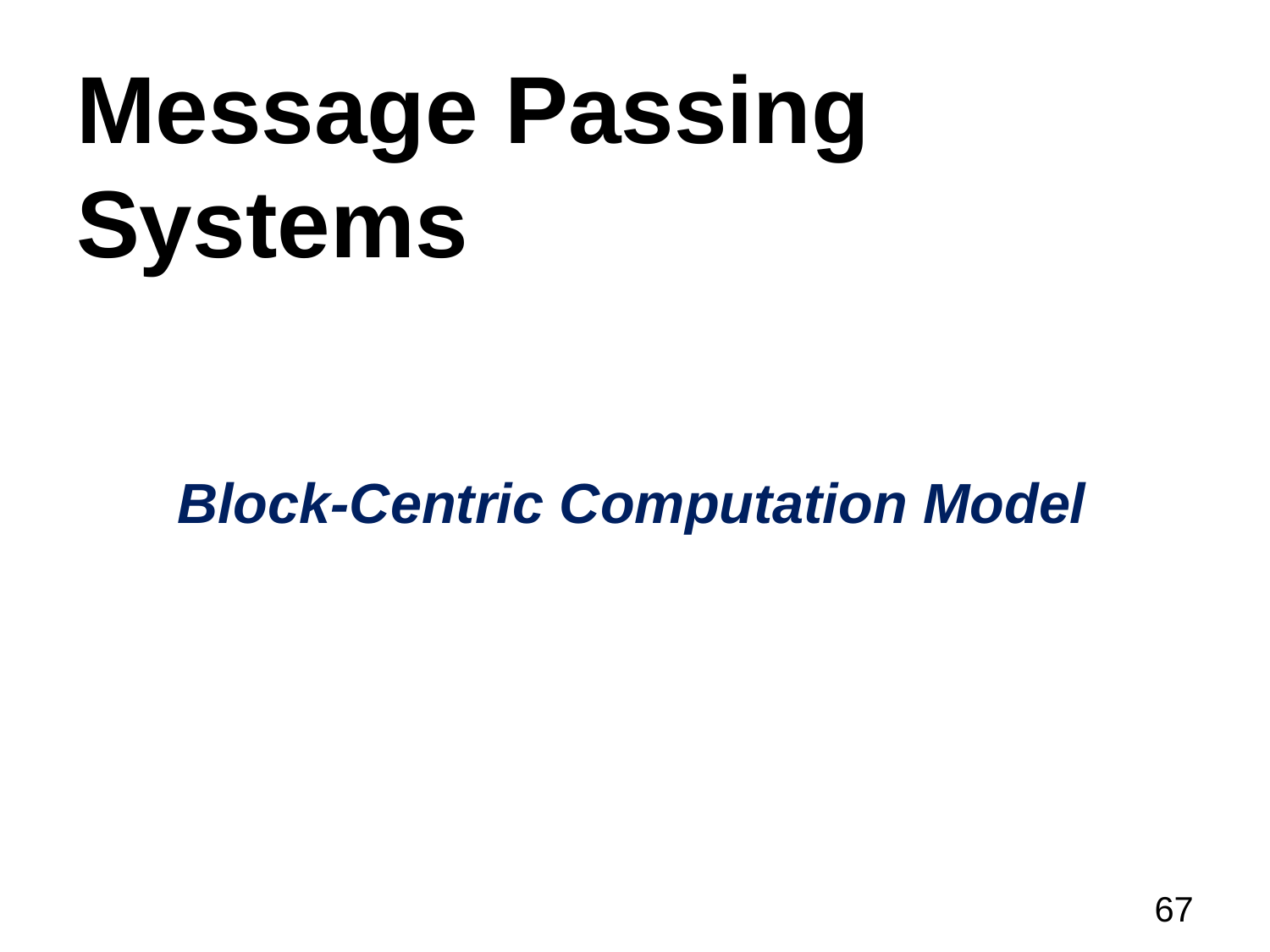

# Message Passing Systems
Block-Centric Computation Model
67